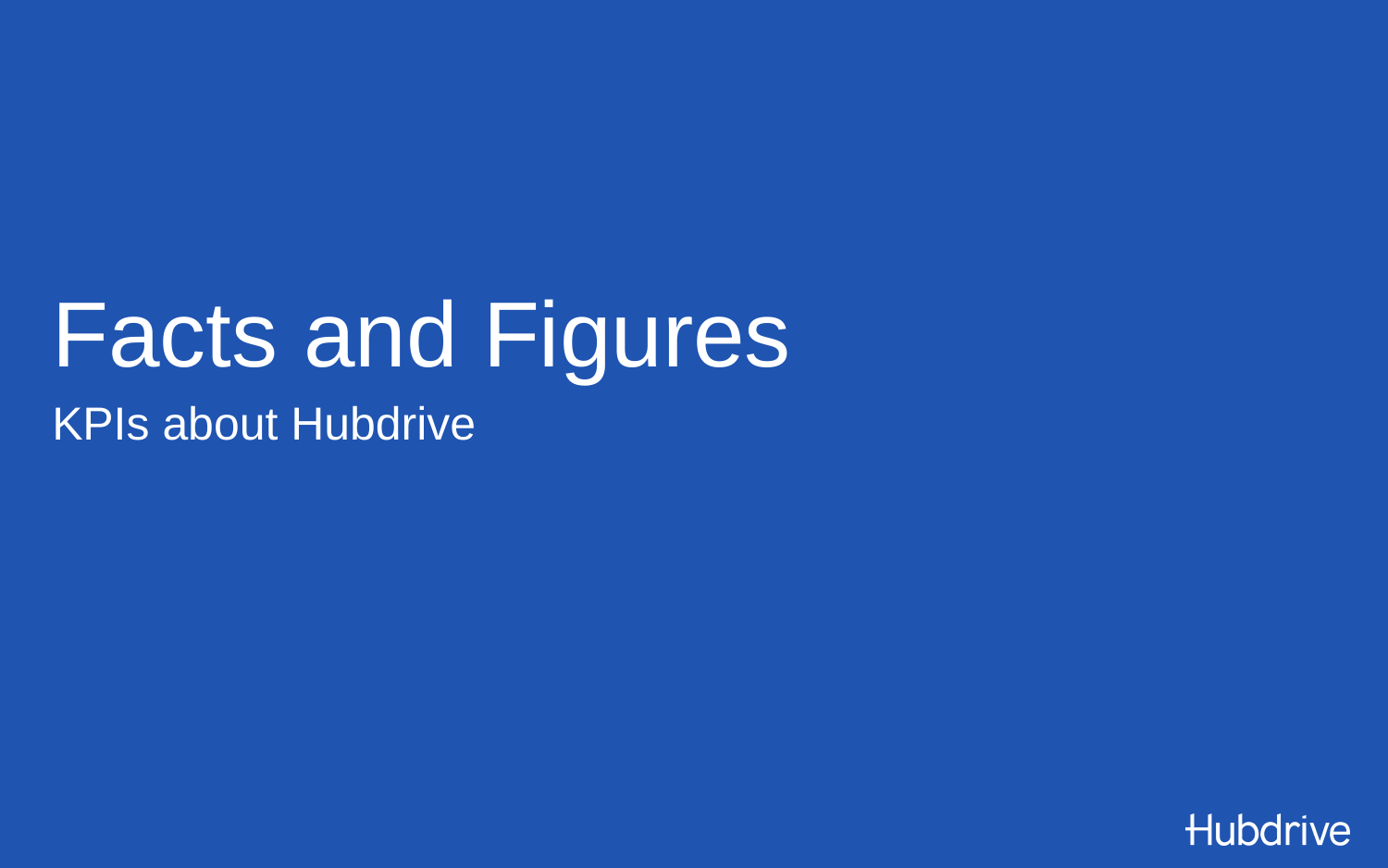

# Facts and Figures
KPIs about Hubdrive